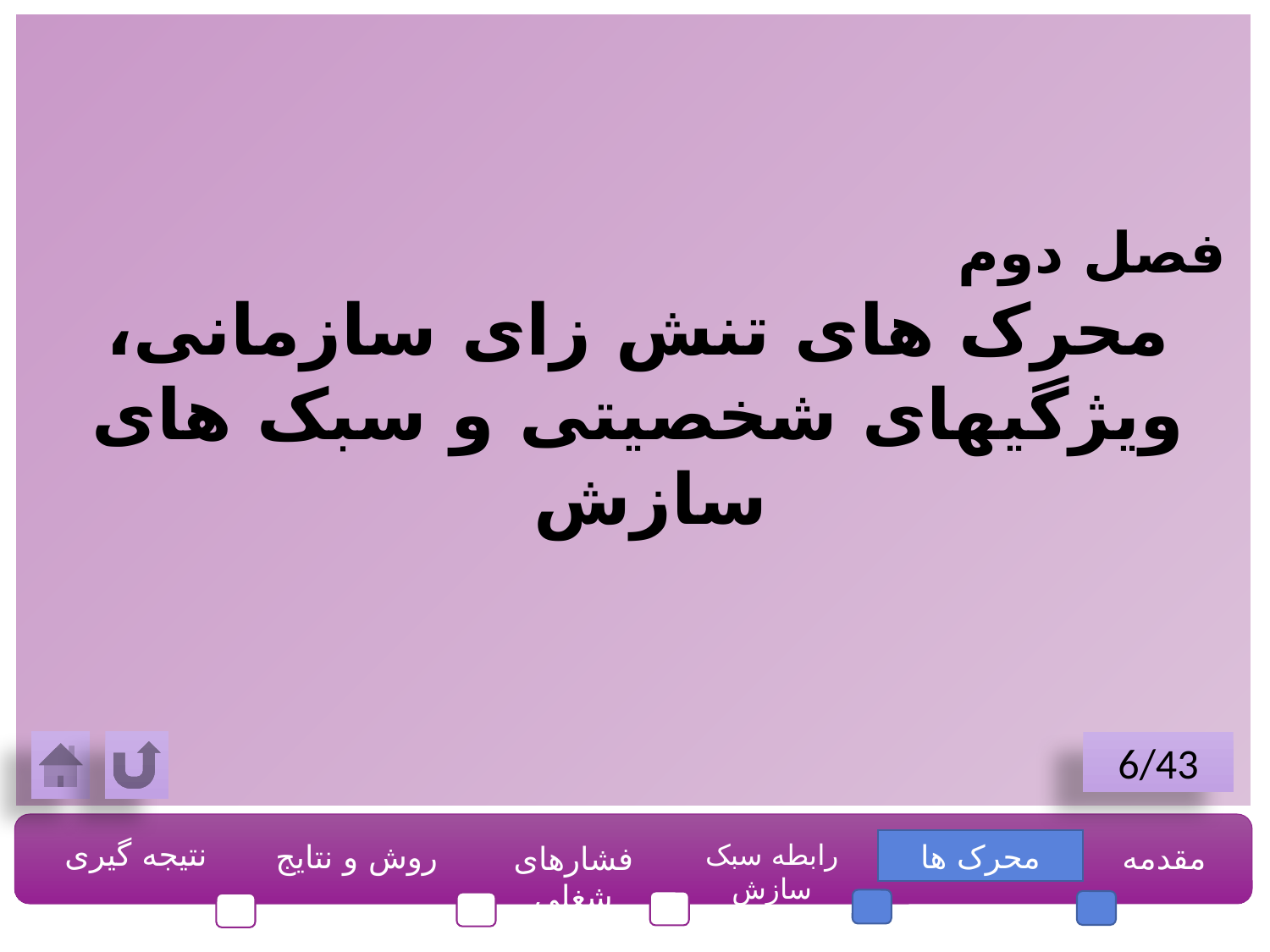

فصل دوم
محرک های تنش زای سازمانی، ویژگیهای شخصیتی و سبک های سازش

6/43

نتیجه گیری
روش و نتایج
رابطه سبک سازش
محرک ها
مقدمه
فشارهای شغلی